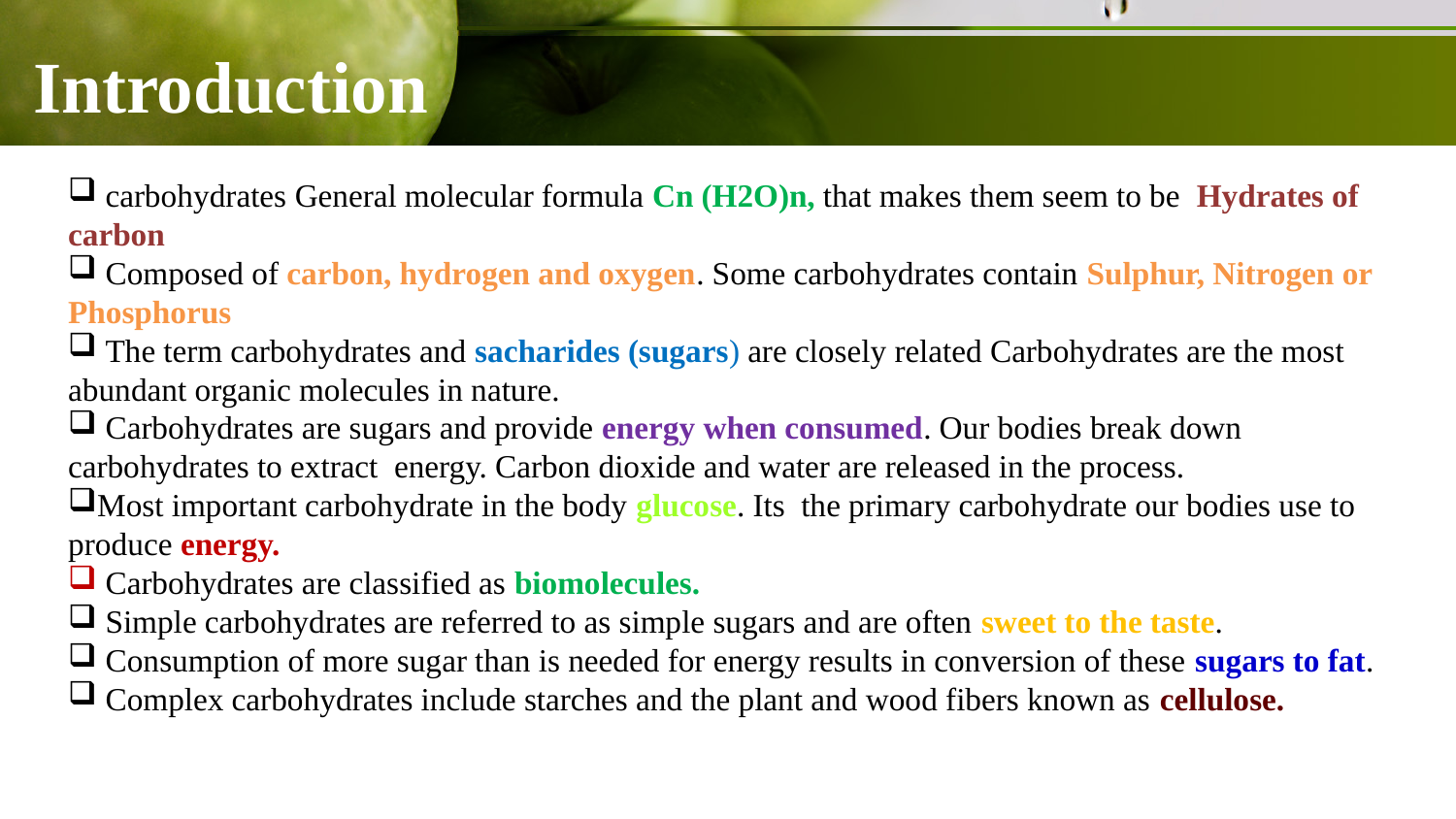

Introduction
 carbohydrates General molecular formula Cn (H2O)n, that makes them seem to be  Hydrates of carbon
 Composed of carbon, hydrogen and oxygen. Some carbohydrates contain Sulphur, Nitrogen or Phosphorus
 The term carbohydrates and sacharides (sugars) are closely related Carbohydrates are the most abundant organic molecules in nature.
 Carbohydrates are sugars and provide energy when consumed. Our bodies break down carbohydrates to extract  energy. Carbon dioxide and water are released in the process.
Most important carbohydrate in the body glucose. Its  the primary carbohydrate our bodies use to produce energy.
 Carbohydrates are classified as biomolecules.
 Simple carbohydrates are referred to as simple sugars and are often sweet to the taste.
 Consumption of more sugar than is needed for energy results in conversion of these sugars to fat.
 Complex carbohydrates include starches and the plant and wood fibers known as cellulose.